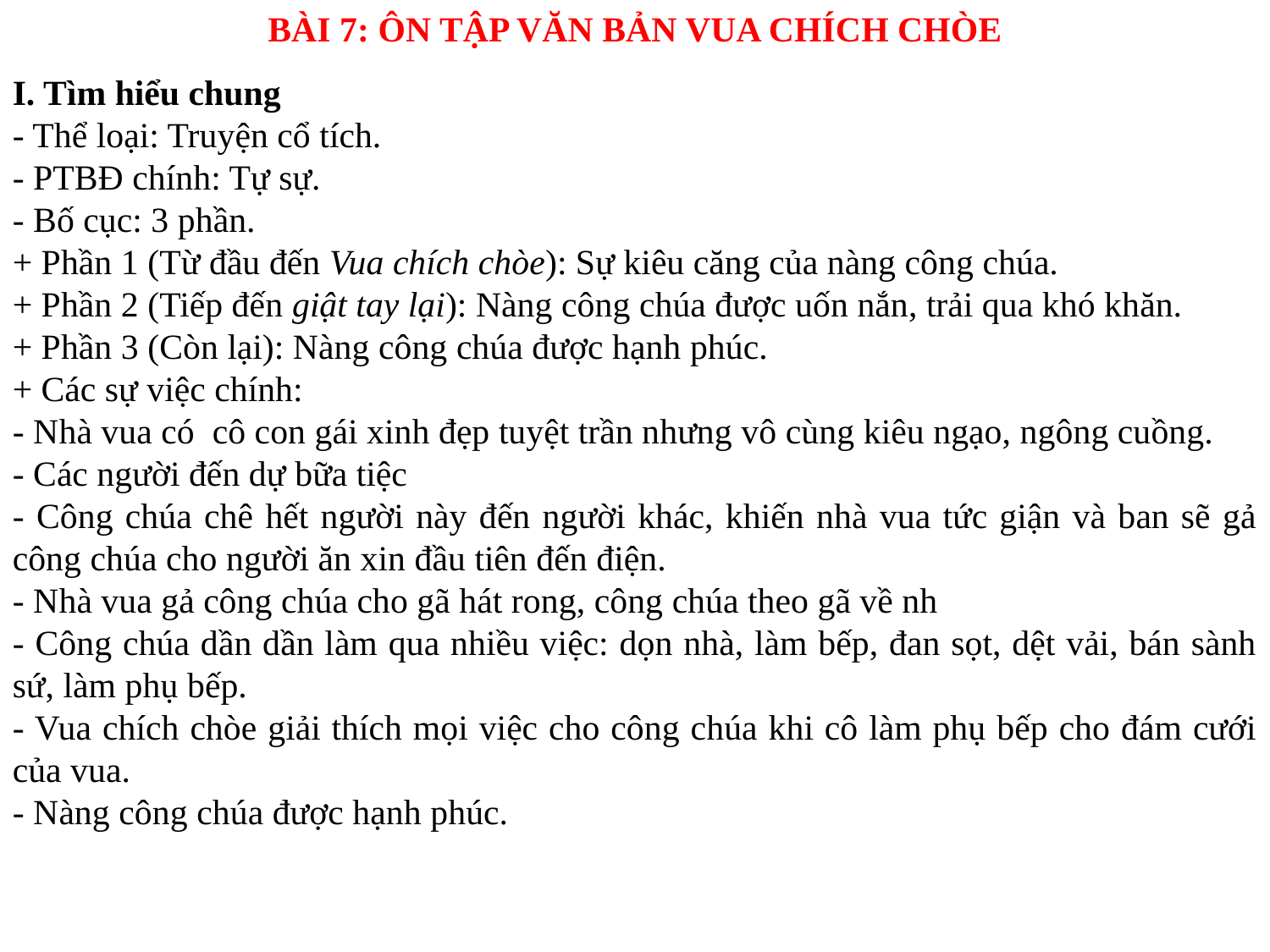

BÀI 7: ÔN TẬP VĂN BẢN VUA CHÍCH CHÒE

I. Tìm hiểu chung
- Thể loại: Truyện cổ tích.
- PTBĐ chính: Tự sự.
- Bố cục: 3 phần.
+ Phần 1 (Từ đầu đến Vua chích chòe): Sự kiêu căng của nàng công chúa.
+ Phần 2 (Tiếp đến giật tay lại): Nàng công chúa được uốn nắn, trải qua khó khăn.
+ Phần 3 (Còn lại): Nàng công chúa được hạnh phúc.
+ Các sự việc chính:
- Nhà vua có  cô con gái xinh đẹp tuyệt trần nhưng vô cùng kiêu ngạo, ngông cuồng.
- Các người đến dự bữa tiệc
- Công chúa chê hết người này đến người khác, khiến nhà vua tức giận và ban sẽ gả công chúa cho người ăn xin đầu tiên đến điện.
- Nhà vua gả công chúa cho gã hát rong, công chúa theo gã về nh
- Công chúa dần dần làm qua nhiều việc: dọn nhà, làm bếp, đan sọt, dệt vải, bán sành sứ, làm phụ bếp.
- Vua chích chòe giải thích mọi việc cho công chúa khi cô làm phụ bếp cho đám cưới của vua.
- Nàng công chúa được hạnh phúc.